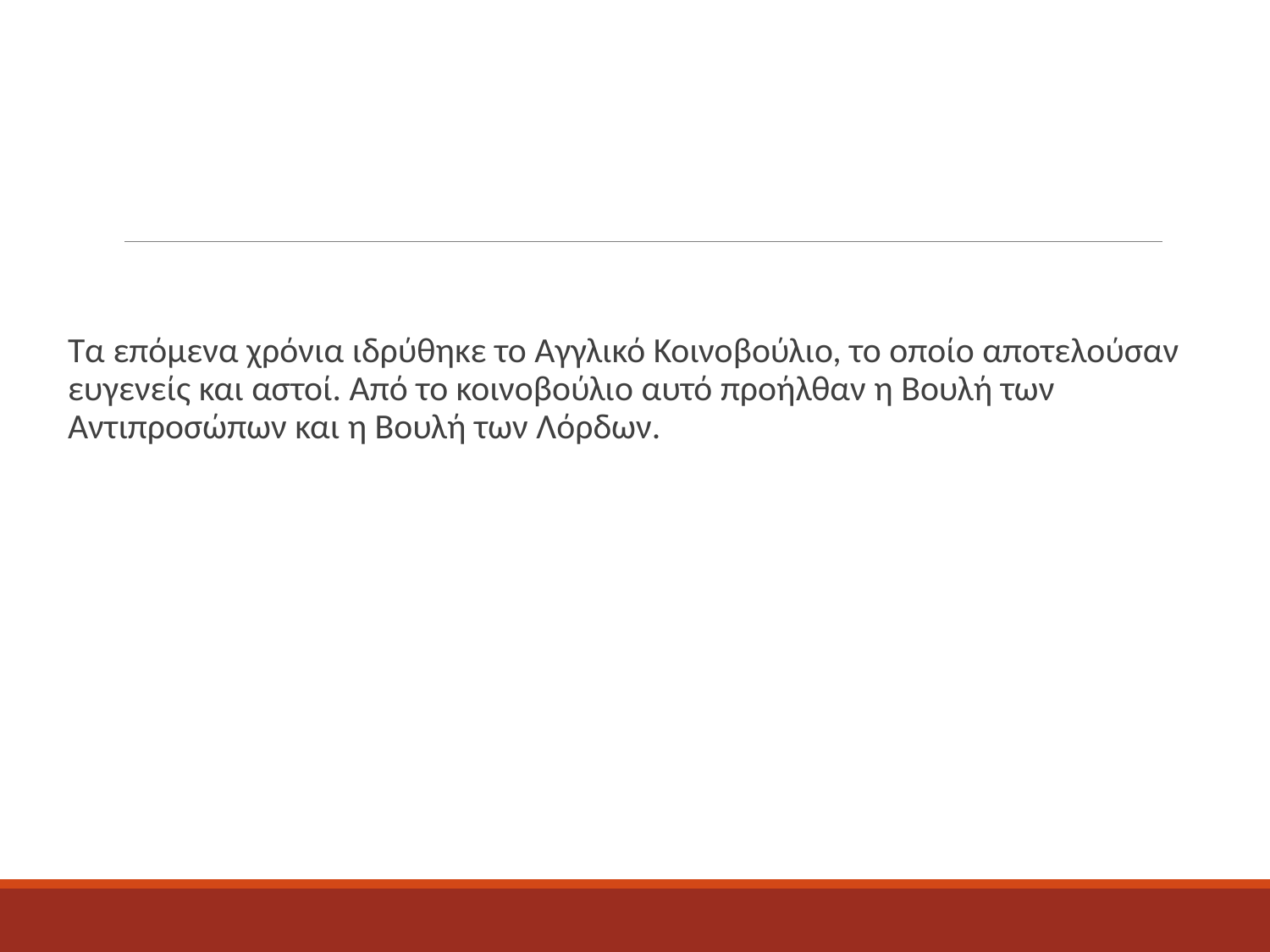

Τα επόμενα χρόνια ιδρύθηκε το Αγγλικό Κοινοβούλιο, το οποίο αποτελούσαν ευγενείς και αστοί. Από το κοινοβούλιο αυτό προήλθαν η Βουλή των Αντιπροσώπων και η Βουλή των Λόρδων.